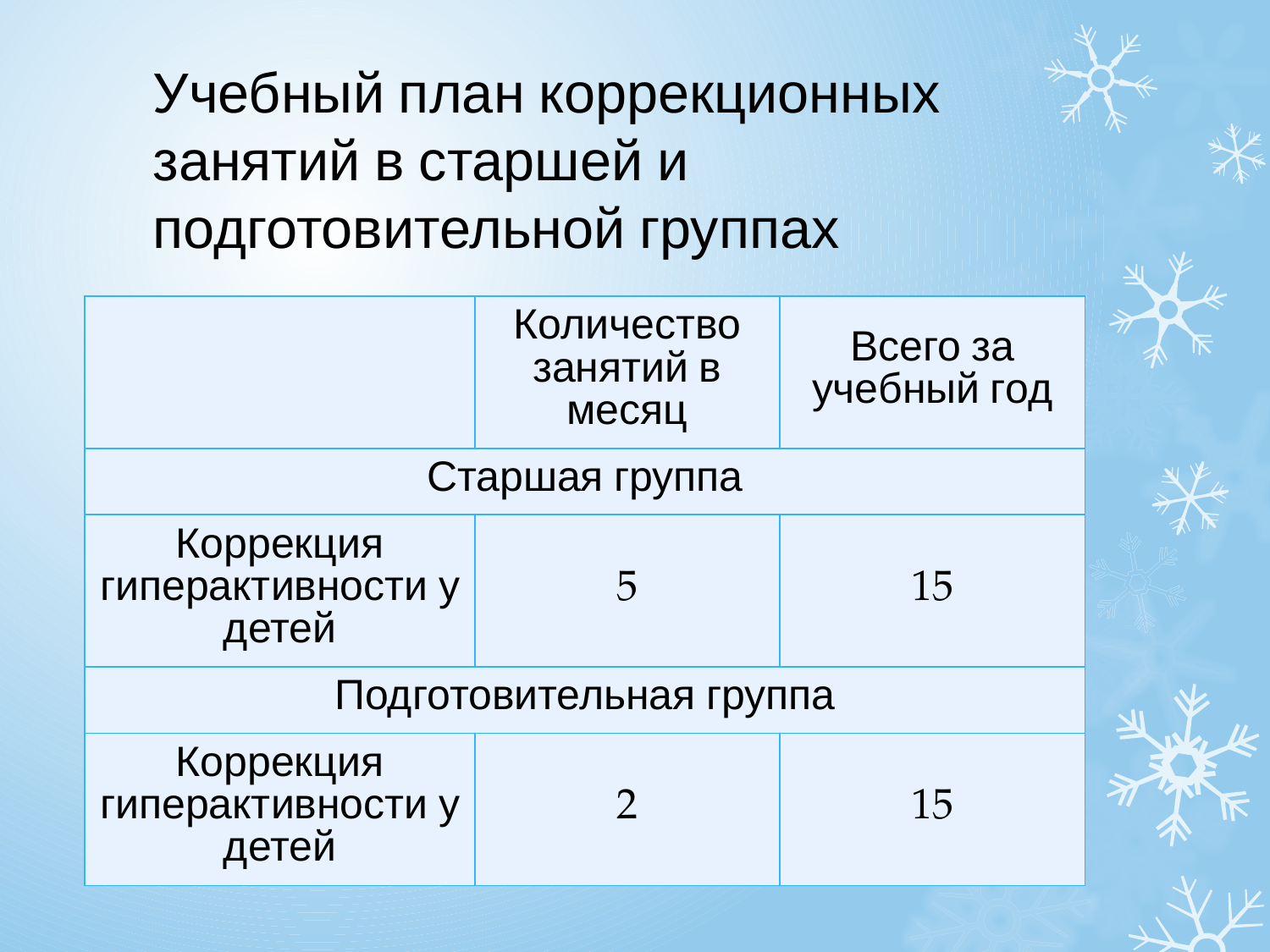

# Учебный план коррекционных занятий в старшей и подготовительной группах
|  | Количество занятий в месяц | Всего за учебный год |
| --- | --- | --- |
| Старшая группа |  |  |
| Коррекция гиперактивности у детей | 5 | 15 |
| Подготовительная группа |  |  |
| Коррекция гиперактивности у детей | 2 | 15 |